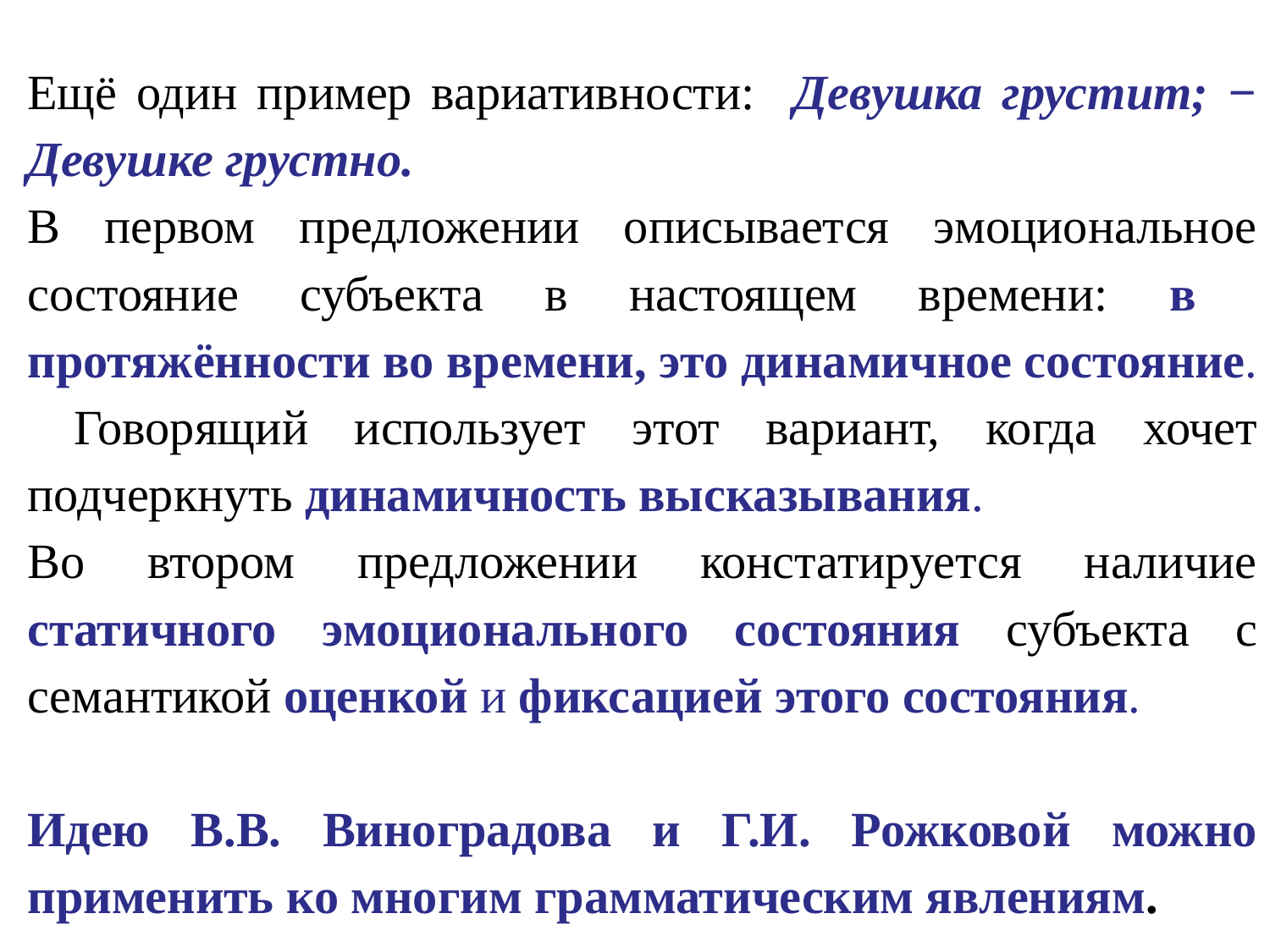

Ещё один пример вариативности:  Девушка грустит; − Девушке грустно.
В первом предложении описывается эмоциональное состояние субъекта в настоящем времени: в  протяжённости во времени, это динамичное состояние.  Говорящий использует этот вариант, когда хочет подчеркнуть динамичность высказывания.
Во втором предложении констатируется наличие статичного эмоционального состояния субъекта с семантикой оценкой и фиксацией этого состояния.

Идею В.В. Виноградова и Г.И. Рожковой можно применить ко многим грамматическим явлениям.